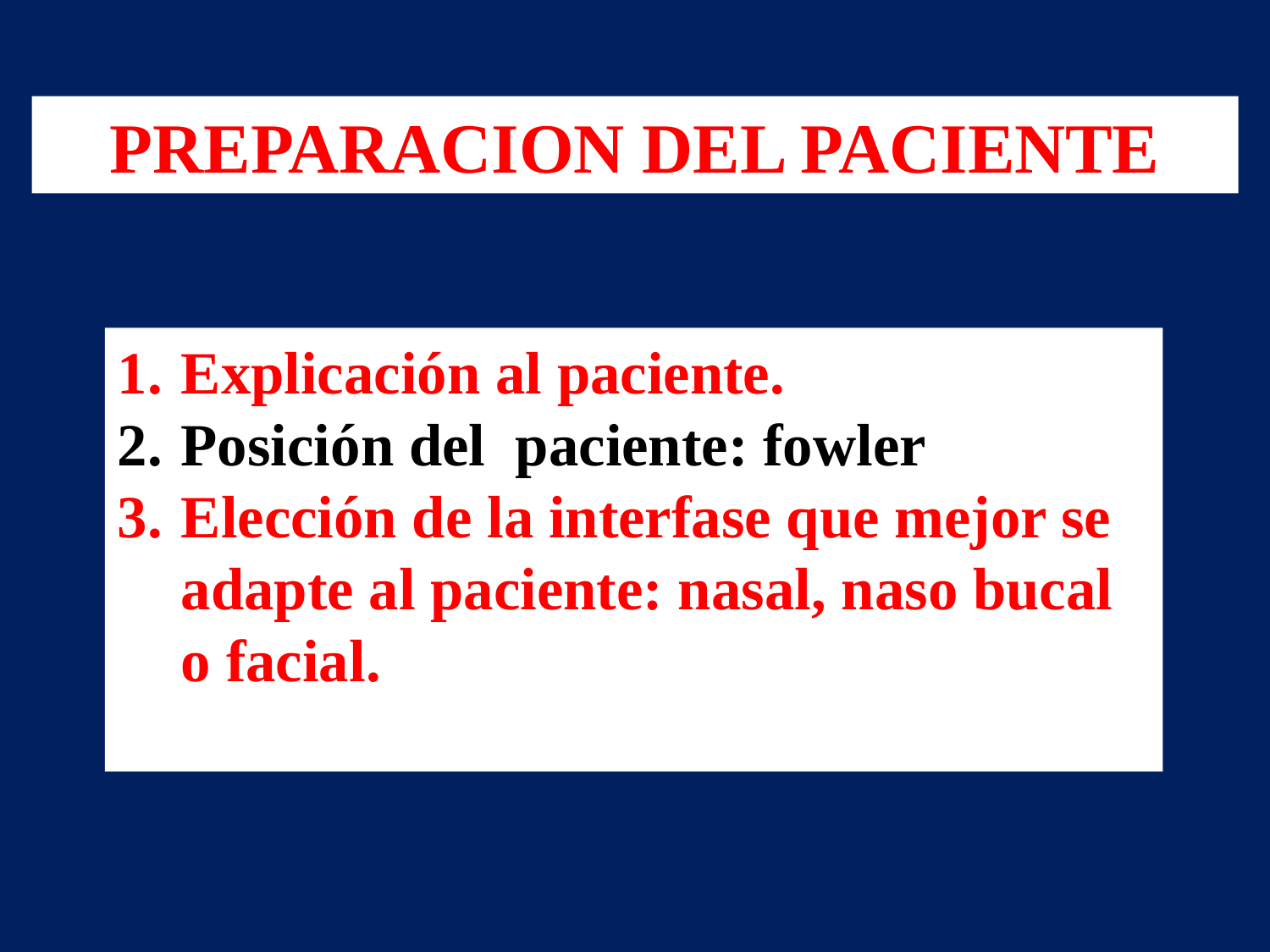

PREPARACION DEL PACIENTE
Explicación al paciente.
Posición del  paciente: fowler
Elección de la interfase que mejor se adapte al paciente: nasal, naso bucal  o facial.